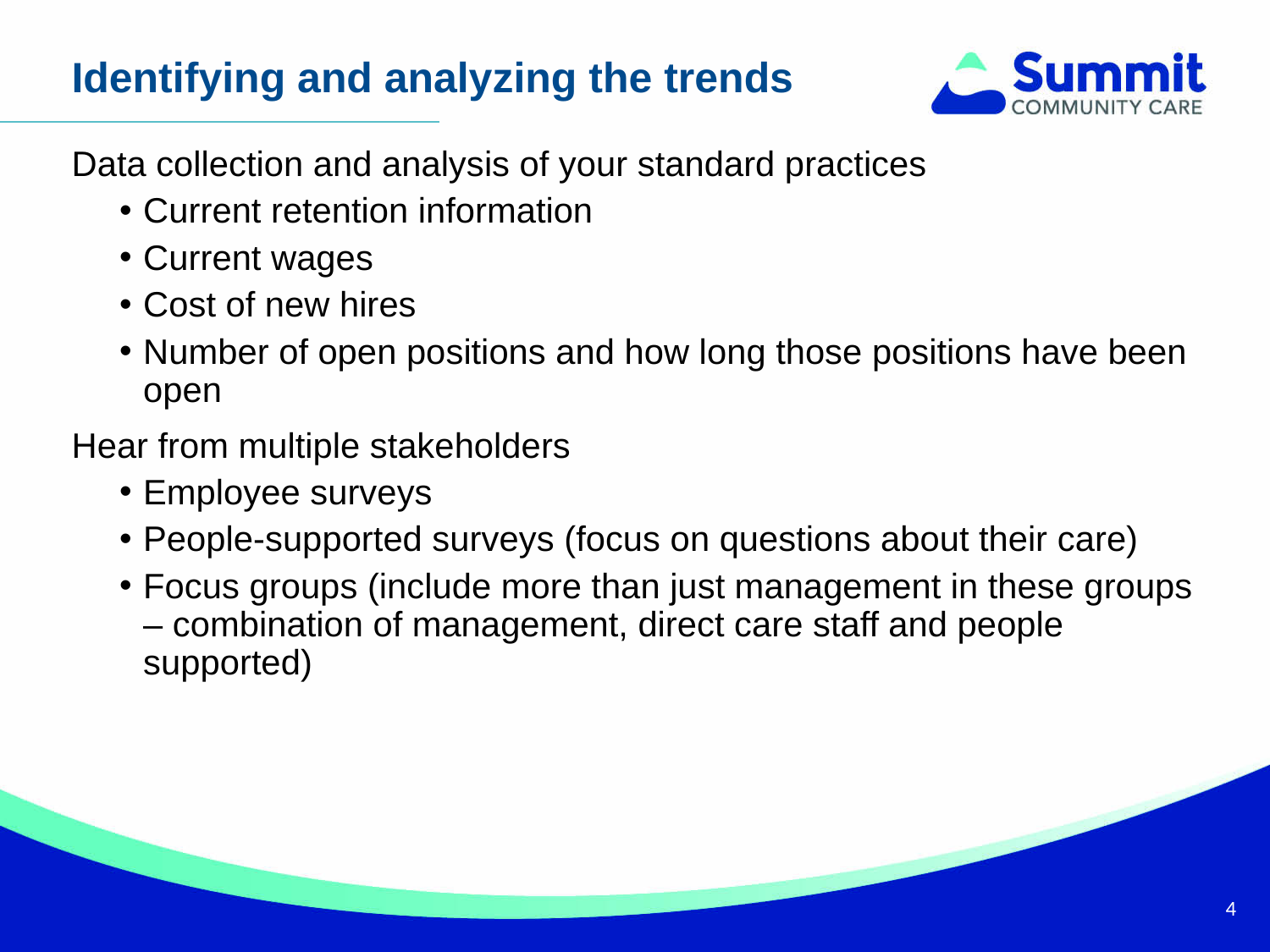

Identifying and analyzing the trends
Data collection and analysis of your standard practices
Current retention information
Current wages
Cost of new hires
Number of open positions and how long those positions have been open
Hear from multiple stakeholders
Employee surveys
People-supported surveys (focus on questions about their care)
Focus groups (include more than just management in these groups – combination of management, direct care staff and people supported)

4